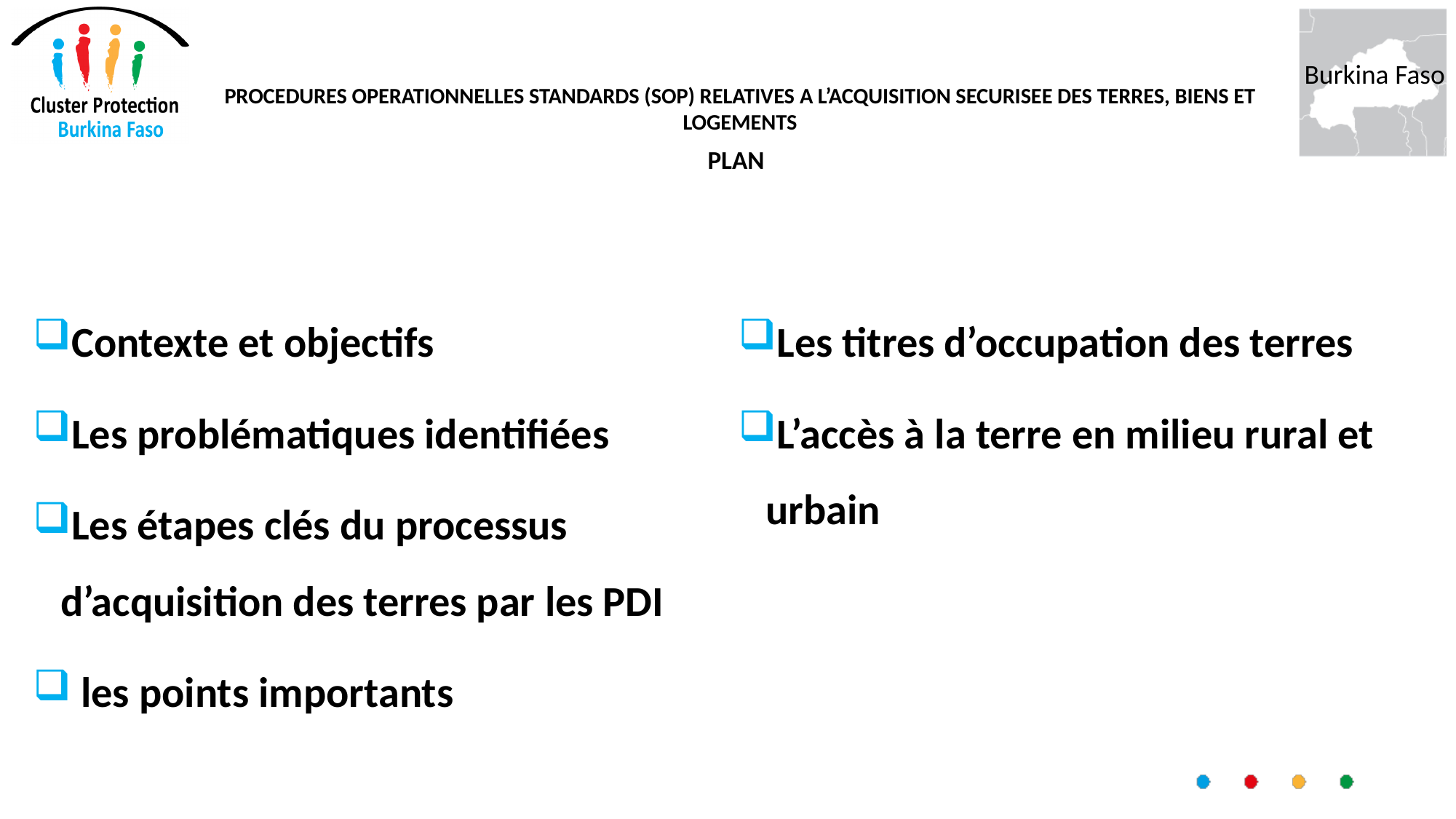

# PROCEDURES OPERATIONNELLES STANDARDS (SOP) RELATIVES A L’ACQUISITION SECURISEE DES TERRES, BIENS ET LOGEMENTS PLAN
Contexte et objectifs
Les problématiques identifiées
Les étapes clés du processus d’acquisition des terres par les PDI
 les points importants

Les titres d’occupation des terres
L’accès à la terre en milieu rural et urbain